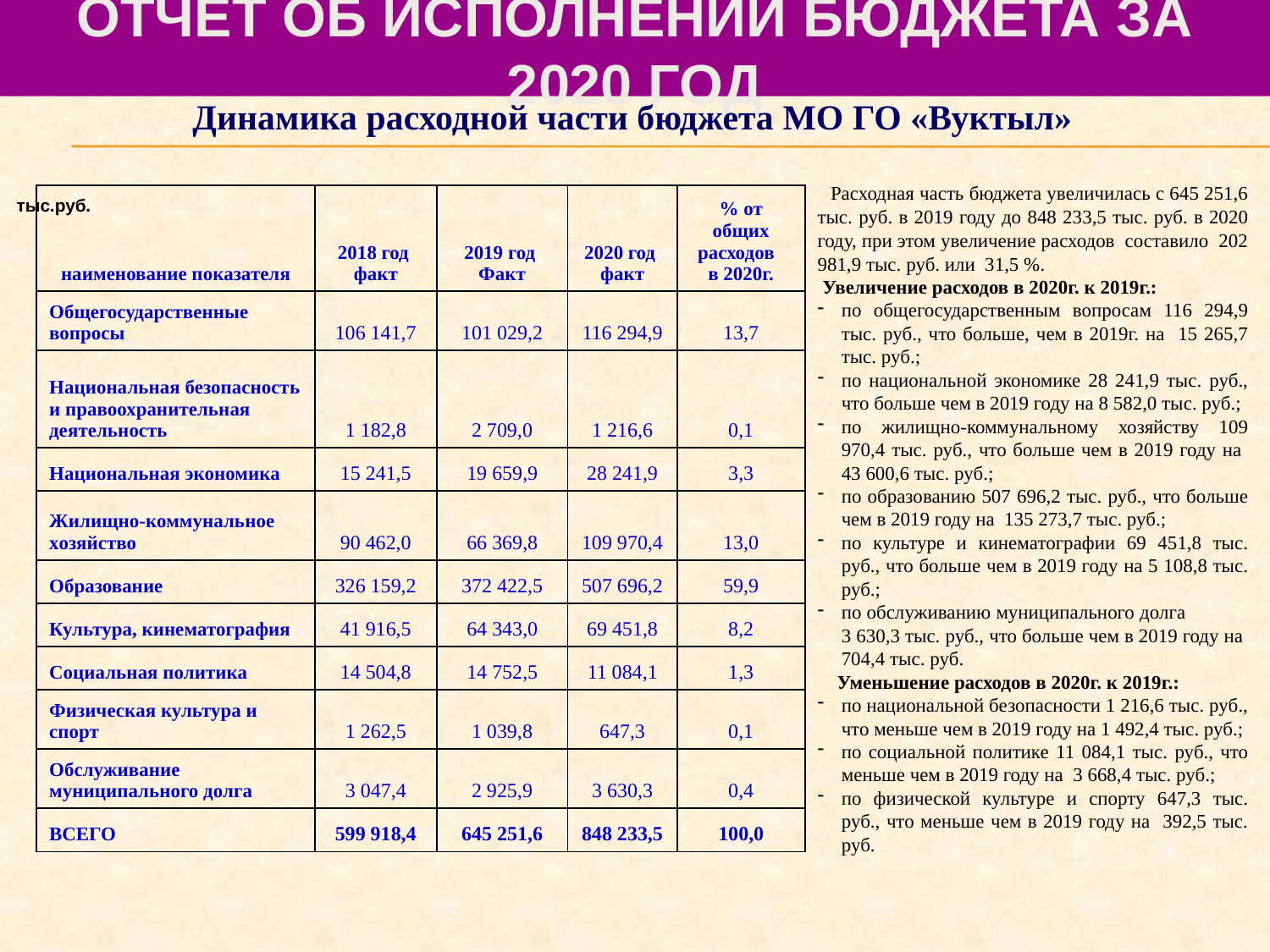

# отчет об исполнении бюджета за 2020 год
  Динамика расходной части бюджета МО ГО «Вуктыл»
  Расходная часть бюджета увеличилась с 645 251,6 тыс. руб. в 2019 году до 848 233,5 тыс. руб. в 2020 году, при этом увеличение расходов  составило  202 981,9 тыс. руб. или  31,5 %.
 Увеличение расходов в 2020г. к 2019г.:
по общегосударственным вопросам 116 294,9 тыс. руб., что больше, чем в 2019г. на  15 265,7 тыс. руб.;
по национальной экономике 28 241,9 тыс. руб., что больше чем в 2019 году на 8 582,0 тыс. руб.;
по жилищно-коммунальному хозяйству 109 970,4 тыс. руб., что больше чем в 2019 году на  43 600,6 тыс. руб.;
по образованию 507 696,2 тыс. руб., что больше чем в 2019 году на  135 273,7 тыс. руб.;
по культуре и кинематографии 69 451,8 тыс. руб., что больше чем в 2019 году на 5 108,8 тыс. руб.;
по обслуживанию муниципального долга             3 630,3 тыс. руб., что больше чем в 2019 году на  704,4 тыс. руб.
    Уменьшение расходов в 2020г. к 2019г.:
по национальной безопасности 1 216,6 тыс. руб., что меньше чем в 2019 году на 1 492,4 тыс. руб.;
по социальной политике 11 084,1 тыс. руб., что меньше чем в 2019 году на  3 668,4 тыс. руб.;
по физической культуре и спорту 647,3 тыс. руб., что меньше чем в 2019 году на  392,5 тыс. руб.

| наименование показателя | 2018 год факт | 2019 год Факт | 2020 год факт | % от общих расходов в 2020г. |
| --- | --- | --- | --- | --- |
| Общегосударственные вопросы | 106 141,7 | 101 029,2 | 116 294,9 | 13,7 |
| Национальная безопасность и правоохранительная деятельность | 1 182,8 | 2 709,0 | 1 216,6 | 0,1 |
| Национальная экономика | 15 241,5 | 19 659,9 | 28 241,9 | 3,3 |
| Жилищно-коммунальное хозяйство | 90 462,0 | 66 369,8 | 109 970,4 | 13,0 |
| Образование | 326 159,2 | 372 422,5 | 507 696,2 | 59,9 |
| Культура, кинематография | 41 916,5 | 64 343,0 | 69 451,8 | 8,2 |
| Социальная политика | 14 504,8 | 14 752,5 | 11 084,1 | 1,3 |
| Физическая культура и спорт | 1 262,5 | 1 039,8 | 647,3 | 0,1 |
| Обслуживание муниципального долга | 3 047,4 | 2 925,9 | 3 630,3 | 0,4 |
| ВСЕГО | 599 918,4 | 645 251,6 | 848 233,5 | 100,0 |
тыс.руб.